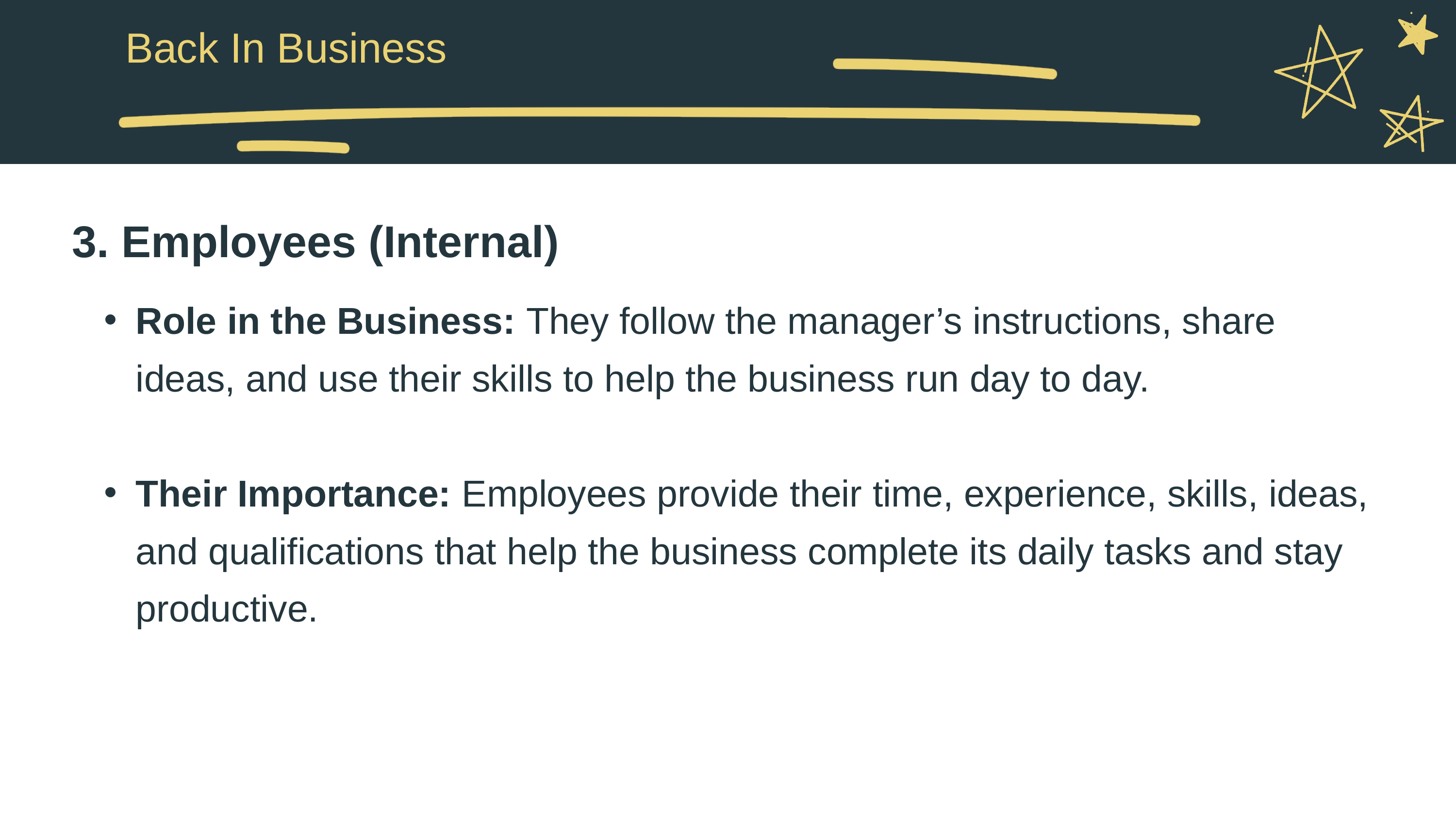

Back In Business

3. Employees (Internal)
Role in the Business: They follow the manager’s instructions, share ideas, and use their skills to help the business run day to day.

Their Importance: Employees provide their time, experience, skills, ideas, and qualifications that help the business complete its daily tasks and stay productive.